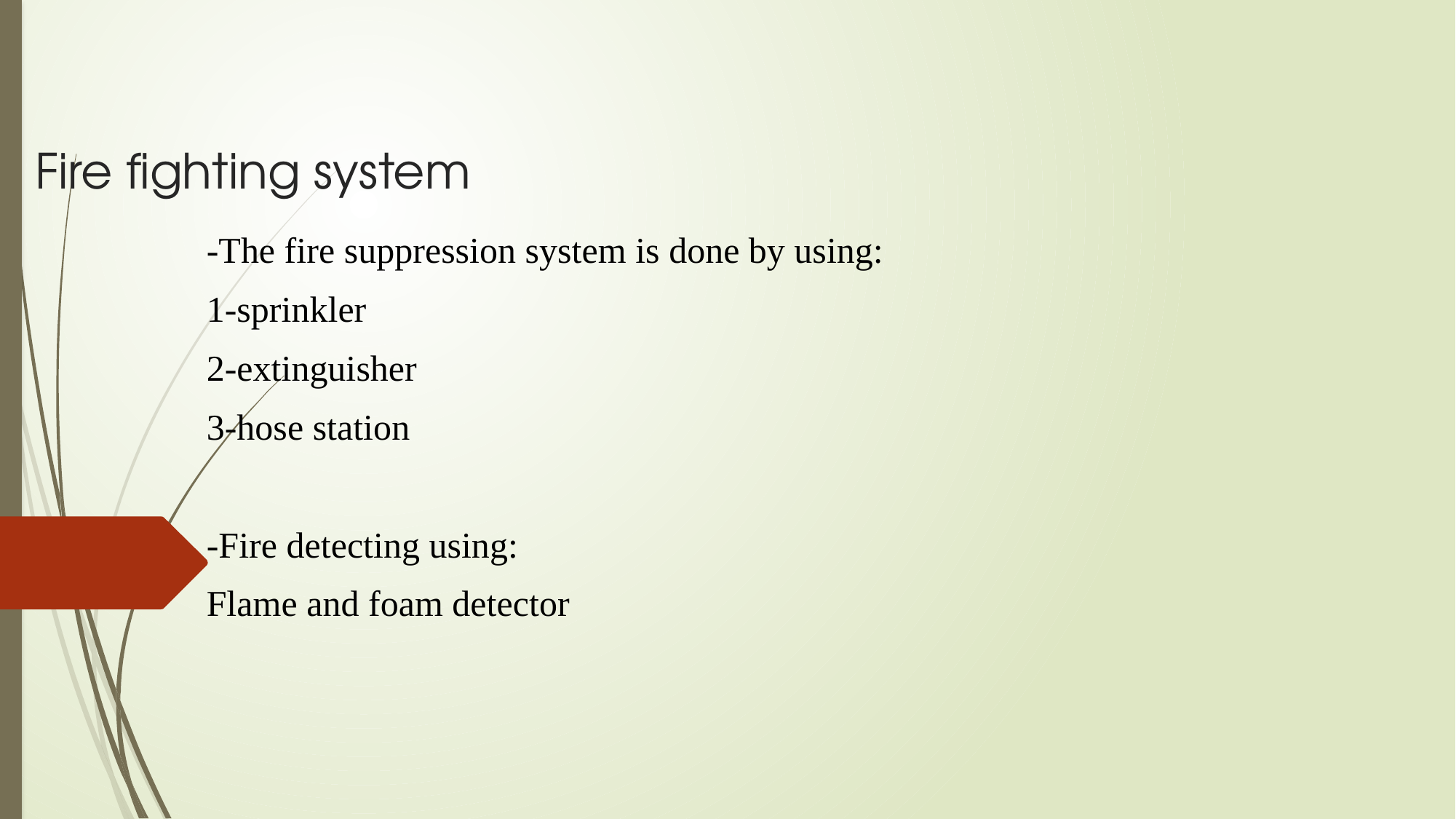

# Fire fighting system
-The fire suppression system is done by using:
1-sprinkler
2-extinguisher
3-hose station

-Fire detecting using:
Flame and foam detector